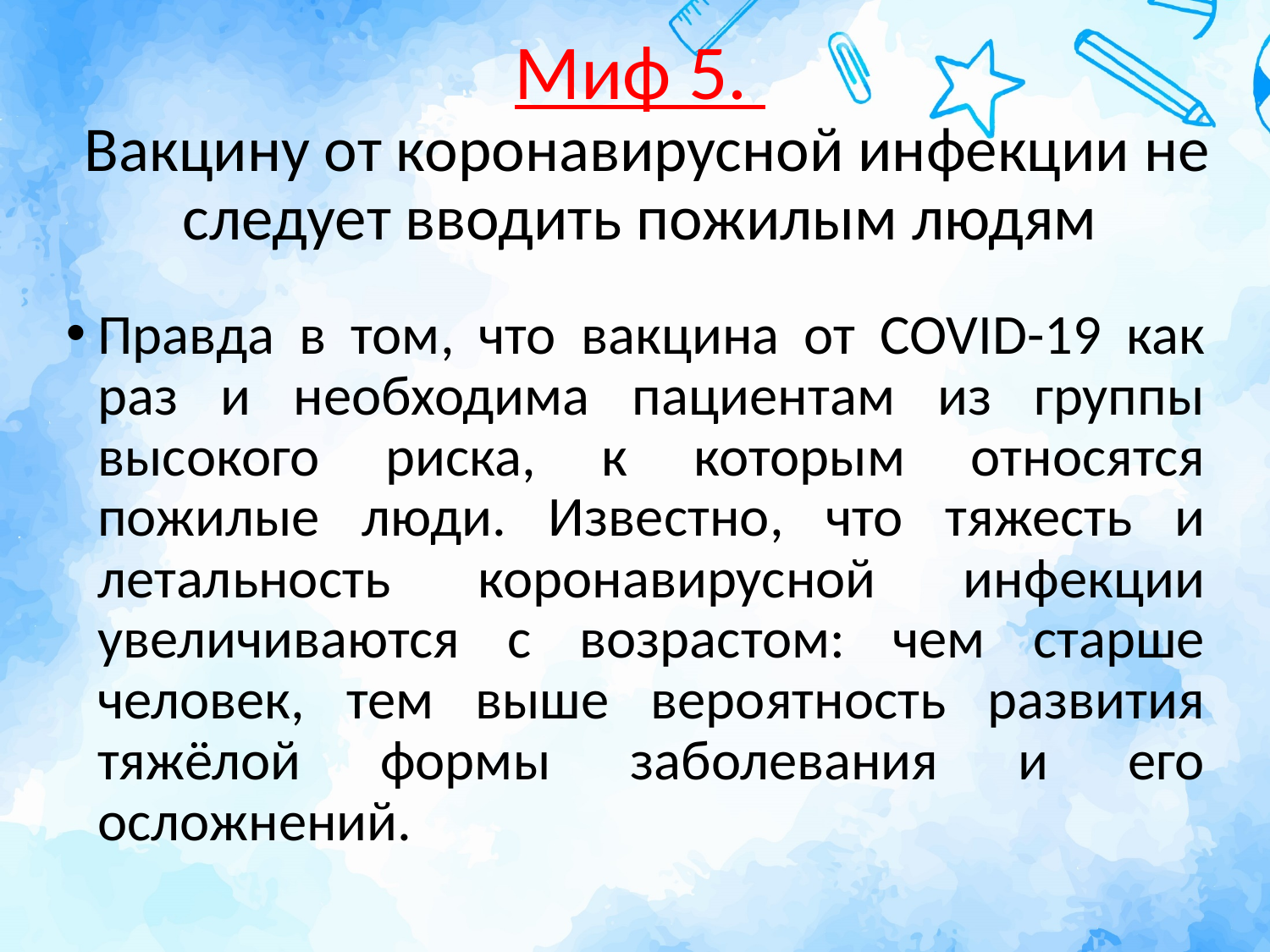

# Миф 5. Вакцину от коронавирусной инфекции не следует вводить пожилым людям
Правда в том, что вакцина от COVID-19 как раз и необходима пациентам из группы высокого риска, к которым относятся пожилые люди. Известно, что тяжесть и летальность коронавирусной инфекции увеличиваются с возрастом: чем старше человек, тем выше вероятность развития тяжёлой формы заболевания и его осложнений.